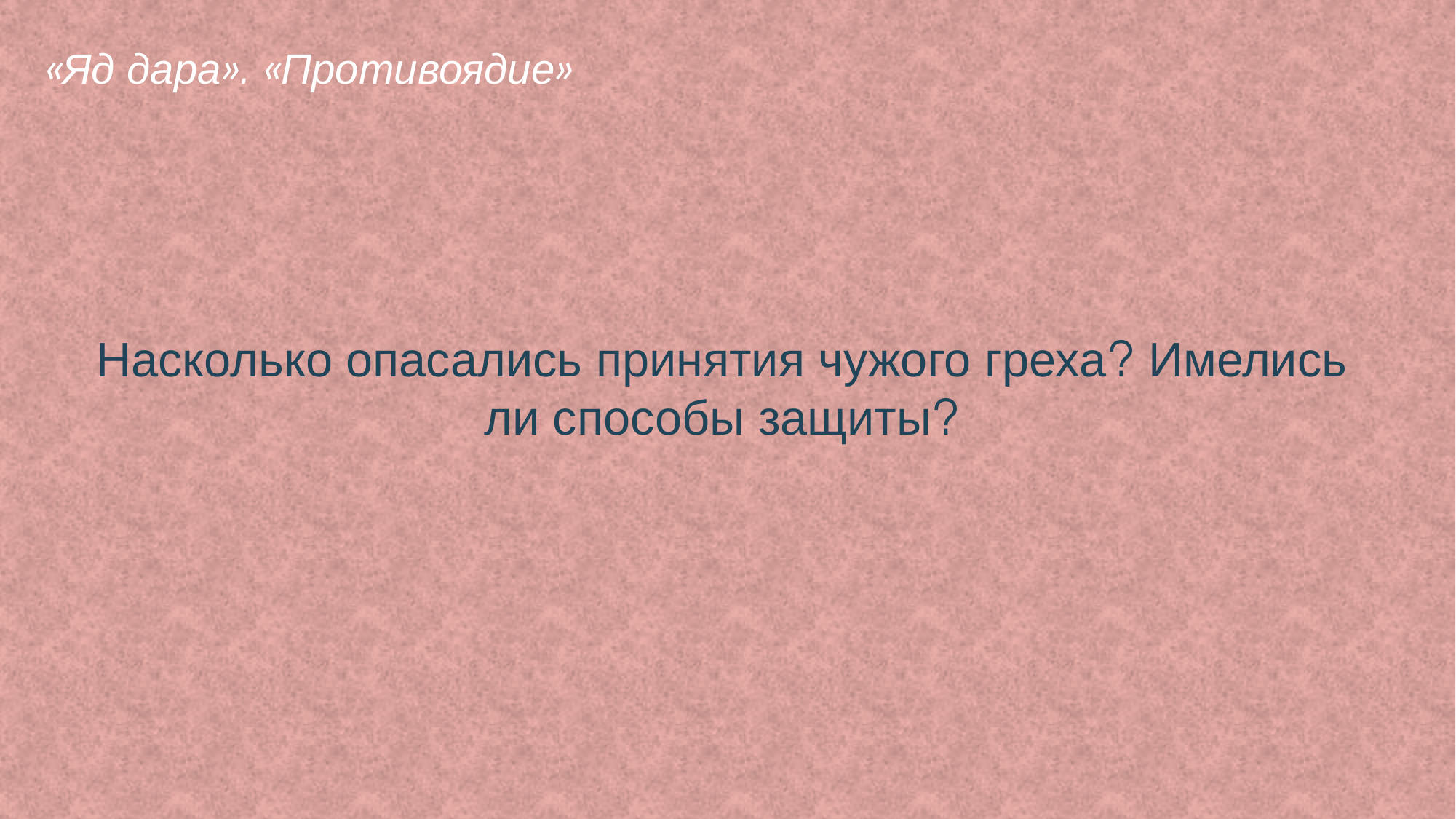

«Яд дара». «Противоядие»

Насколько опасались принятия чужого греха? Имелись ли способы защиты?